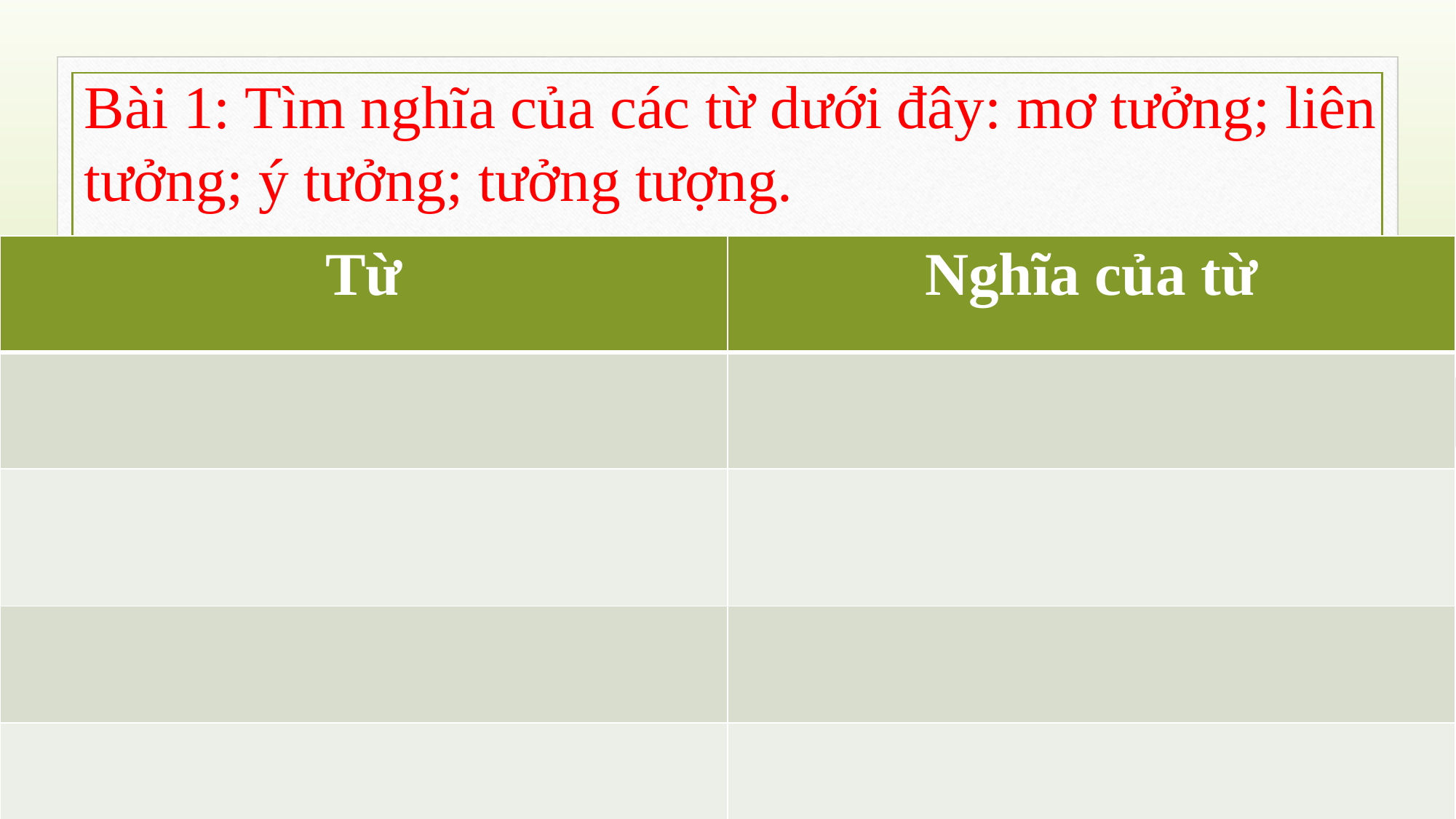

Bài 1: Tìm nghĩa của các từ dưới đây: mơ tưởng; liên tưởng; ý tưởng; tưởng tượng.
| Từ | Nghĩa của từ |
| --- | --- |
|  |  |
|  |  |
|  |  |
|  |  |